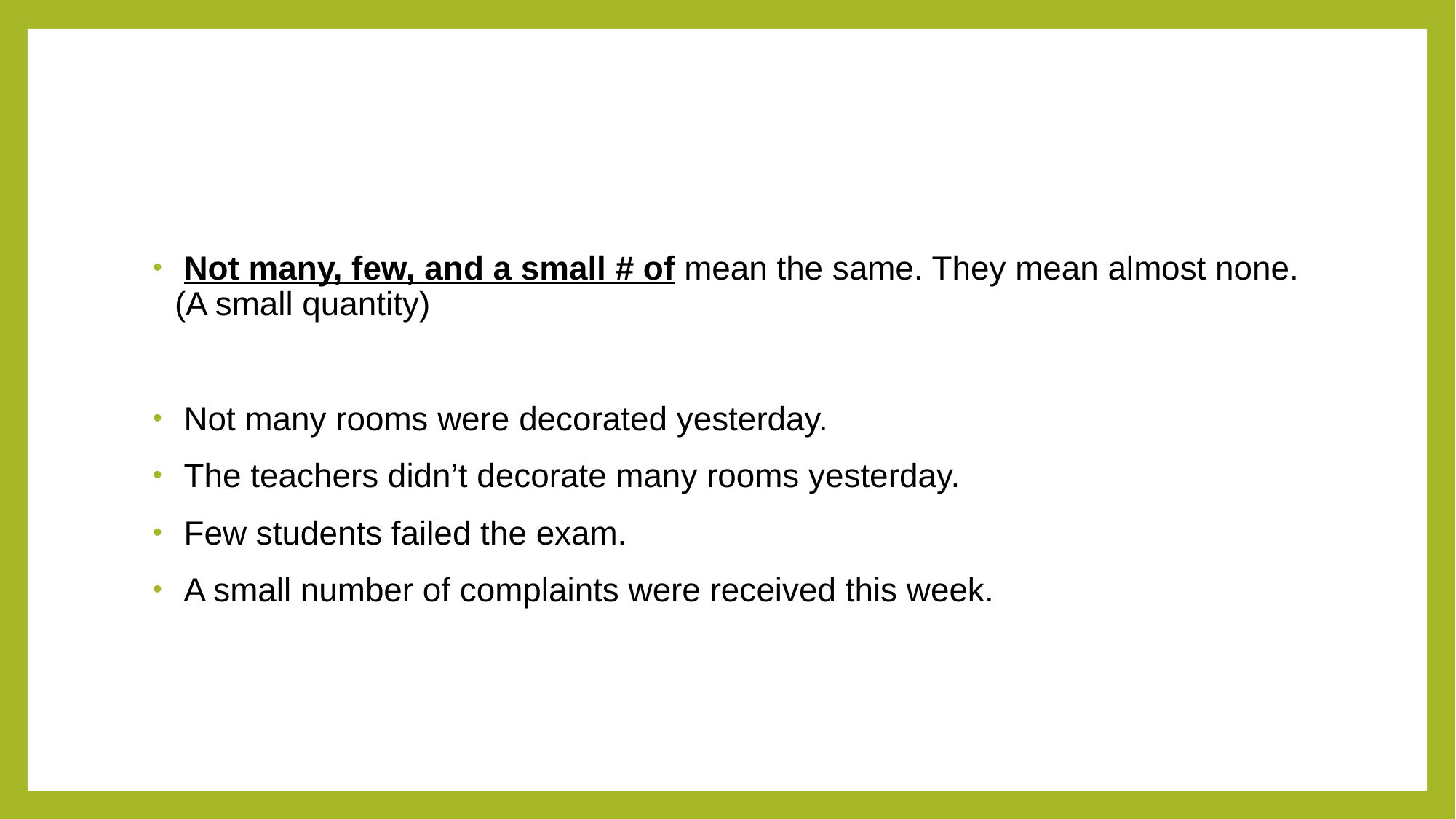

#
 Not many, few, and a small # of mean the same. They mean almost none. (A small quantity)

 Not many rooms were decorated yesterday.
 The teachers didn’t decorate many rooms yesterday.
 Few students failed the exam.
 A small number of complaints were received this week.